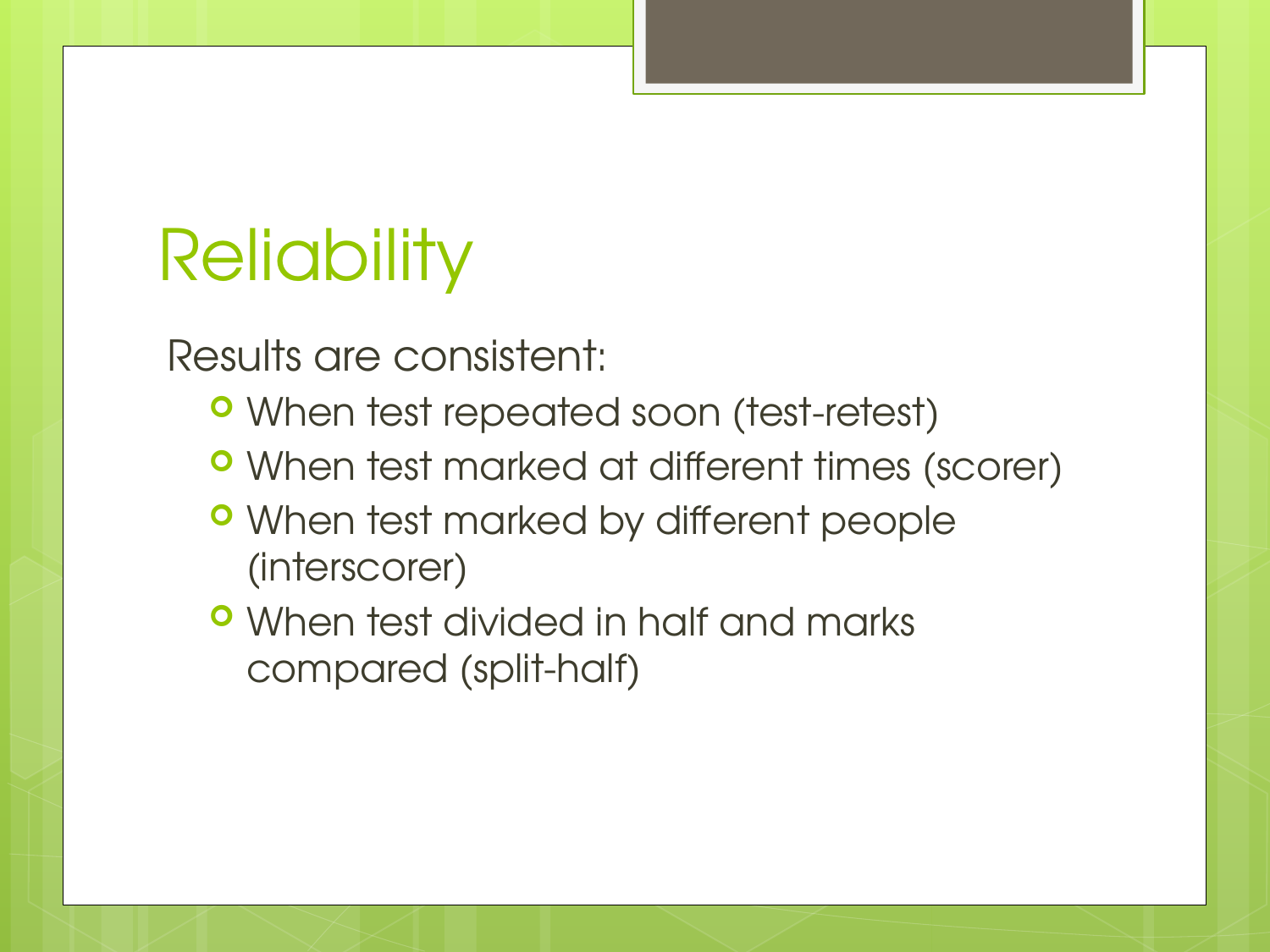

# Reliability
Results are consistent:
When test repeated soon (test-retest)
When test marked at different times (scorer)
When test marked by different people (interscorer)
When test divided in half and marks compared (split-half)